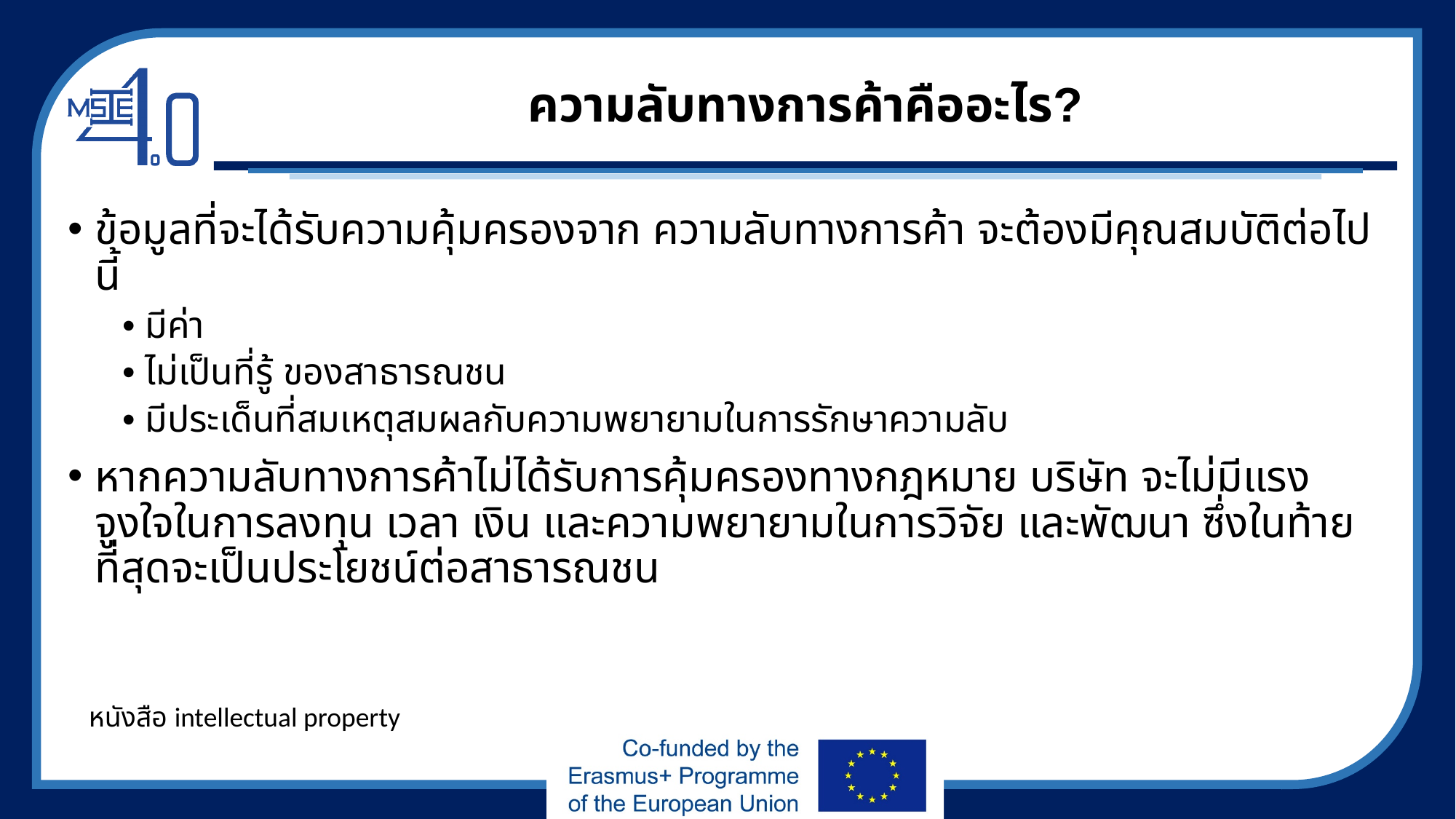

# ความลับทางการค้าคืออะไร?
ข้อมูลที่จะได้รับความคุ้มครองจาก ความลับทางการค้า จะต้องมีคุณสมบัติต่อไปนี้
• มีค่า
• ไม่เป็นที่รู้ ของสาธารณชน
• มีประเด็นที่สมเหตุสมผลกับความพยายามในการรักษาความลับ
หากความลับทางการค้าไม่ได้รับการคุ้มครองทางกฎหมาย บริษัท จะไม่มีแรงจูงใจในการลงทุน เวลา เงิน และความพยายามในการวิจัย และพัฒนา ซึ่งในท้ายที่สุดจะเป็นประโยชน์ต่อสาธารณชน
หนังสือ intellectual property